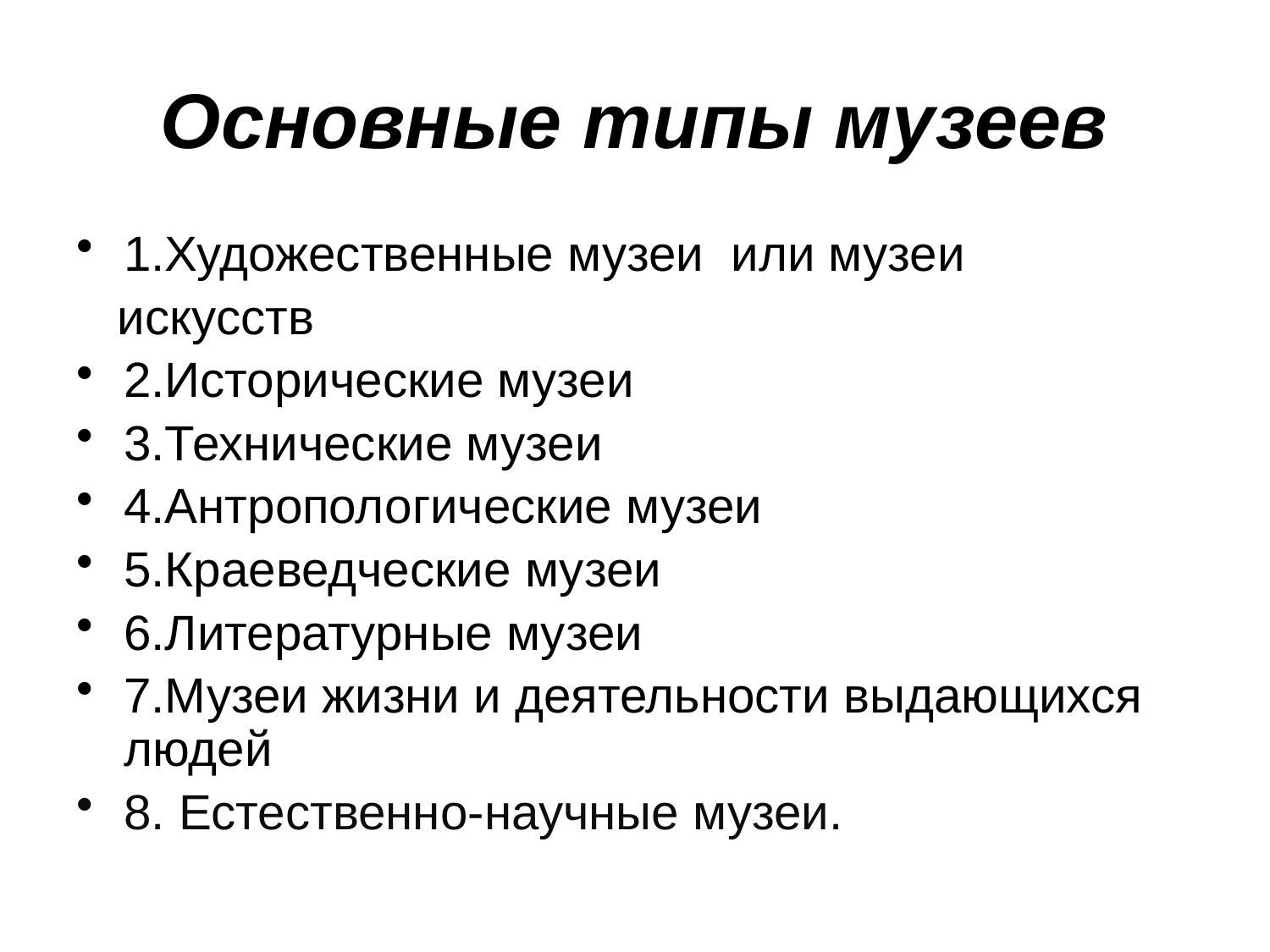

# Основные типы музеев
1.Художественные музеи  или музеи
   искусств
2.Исторические музеи
3.Технические музеи
4.Антропологические музеи
5.Краеведческие музеи
6.Литературные музеи
7.Музеи жизни и деятельности выдающихся людей
8. Естественно-научные музеи.